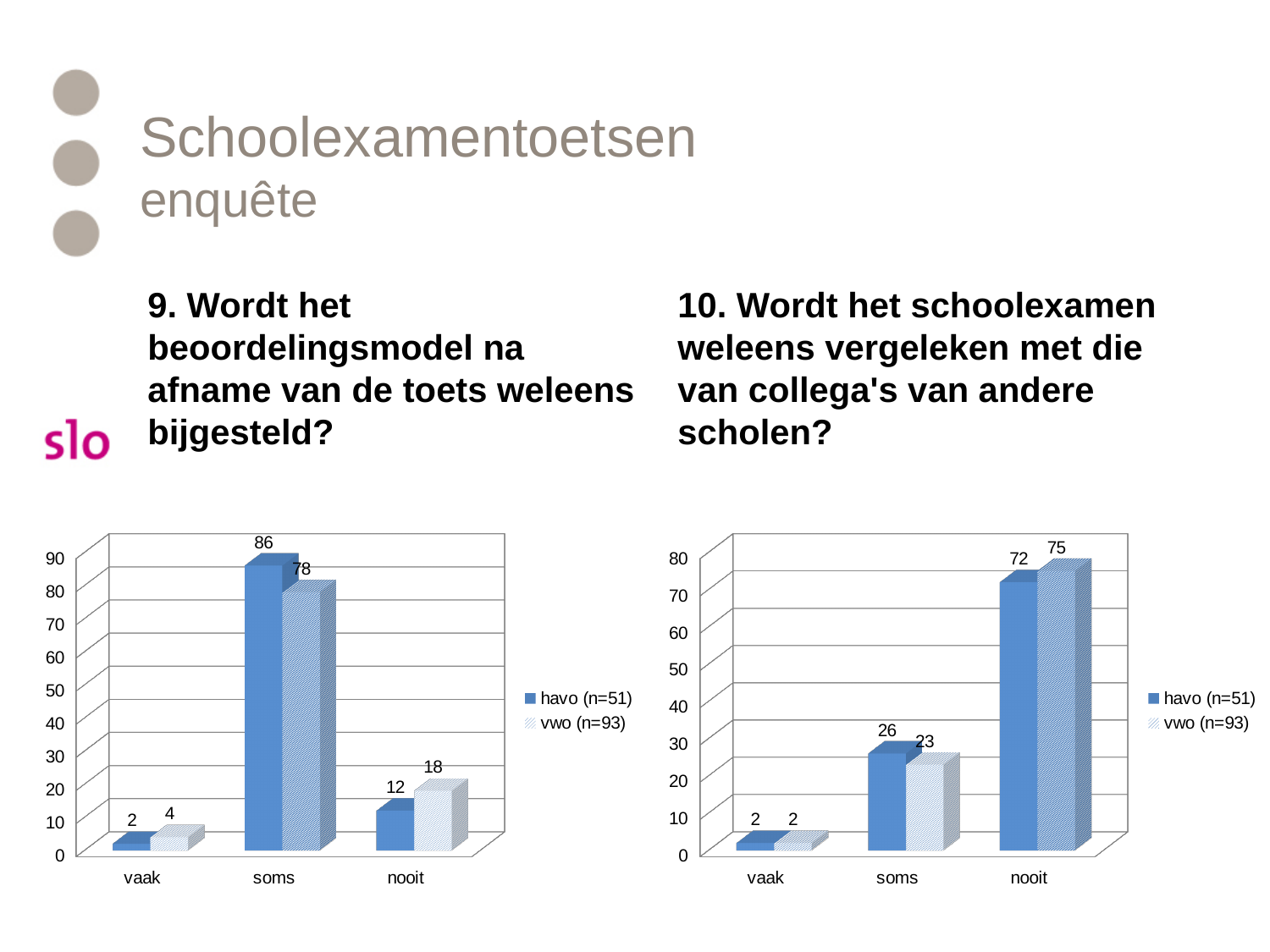

# Schoolexamentoetsen enquête
9. Wordt het beoordelingsmodel na afname van de toets weleens bijgesteld?
10. Wordt het schoolexamen weleens vergeleken met die van collega's van andere scholen?

[unsupported chart]

[unsupported chart]